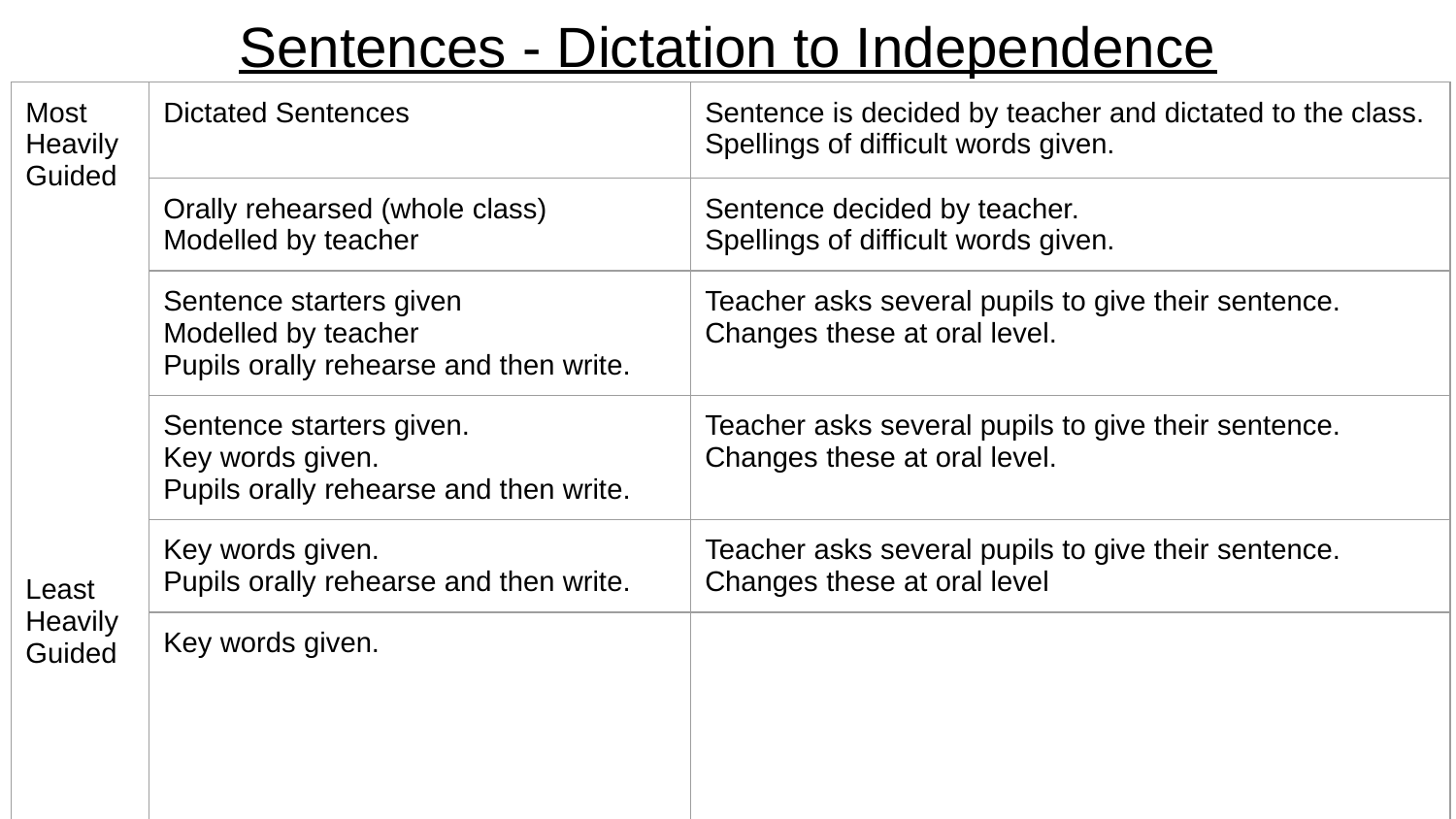

# Sentences - Dictation to Independence
| Most Heavily Guided Least Heavily Guided | Dictated Sentences | Sentence is decided by teacher and dictated to the class. Spellings of difficult words given. |
| --- | --- | --- |
|  | Orally rehearsed (whole class) Modelled by teacher | Sentence decided by teacher. Spellings of difficult words given. |
|  | Sentence starters given Modelled by teacher Pupils orally rehearse and then write. | Teacher asks several pupils to give their sentence. Changes these at oral level. |
|  | Sentence starters given. Key words given. Pupils orally rehearse and then write. | Teacher asks several pupils to give their sentence. Changes these at oral level. |
|  | Key words given. Pupils orally rehearse and then write. | Teacher asks several pupils to give their sentence. Changes these at oral level |
|  | Key words given. |  |